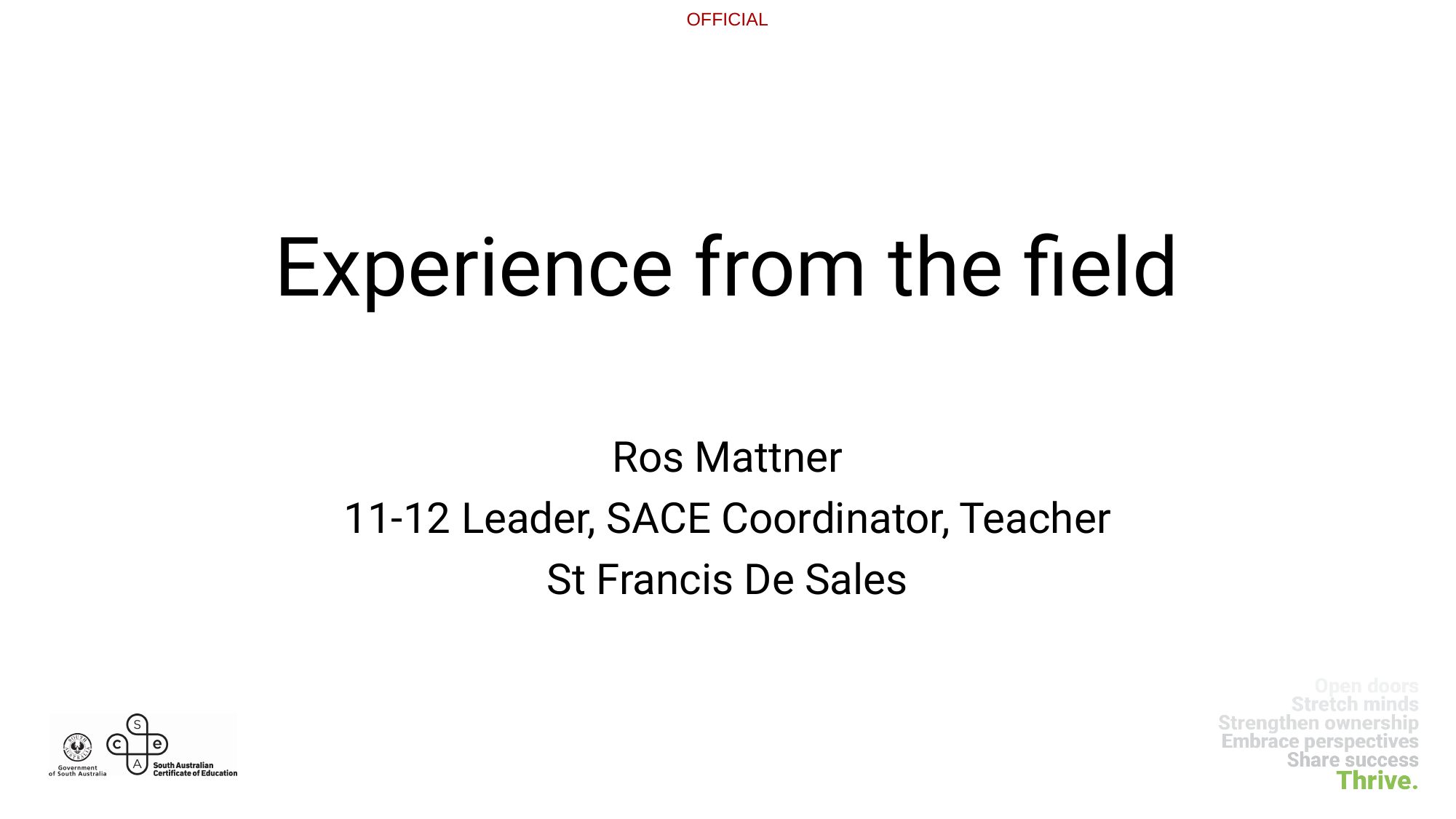

Experience from the field
Ros Mattner
11-12 Leader, SACE Coordinator, Teacher
St Francis De Sales